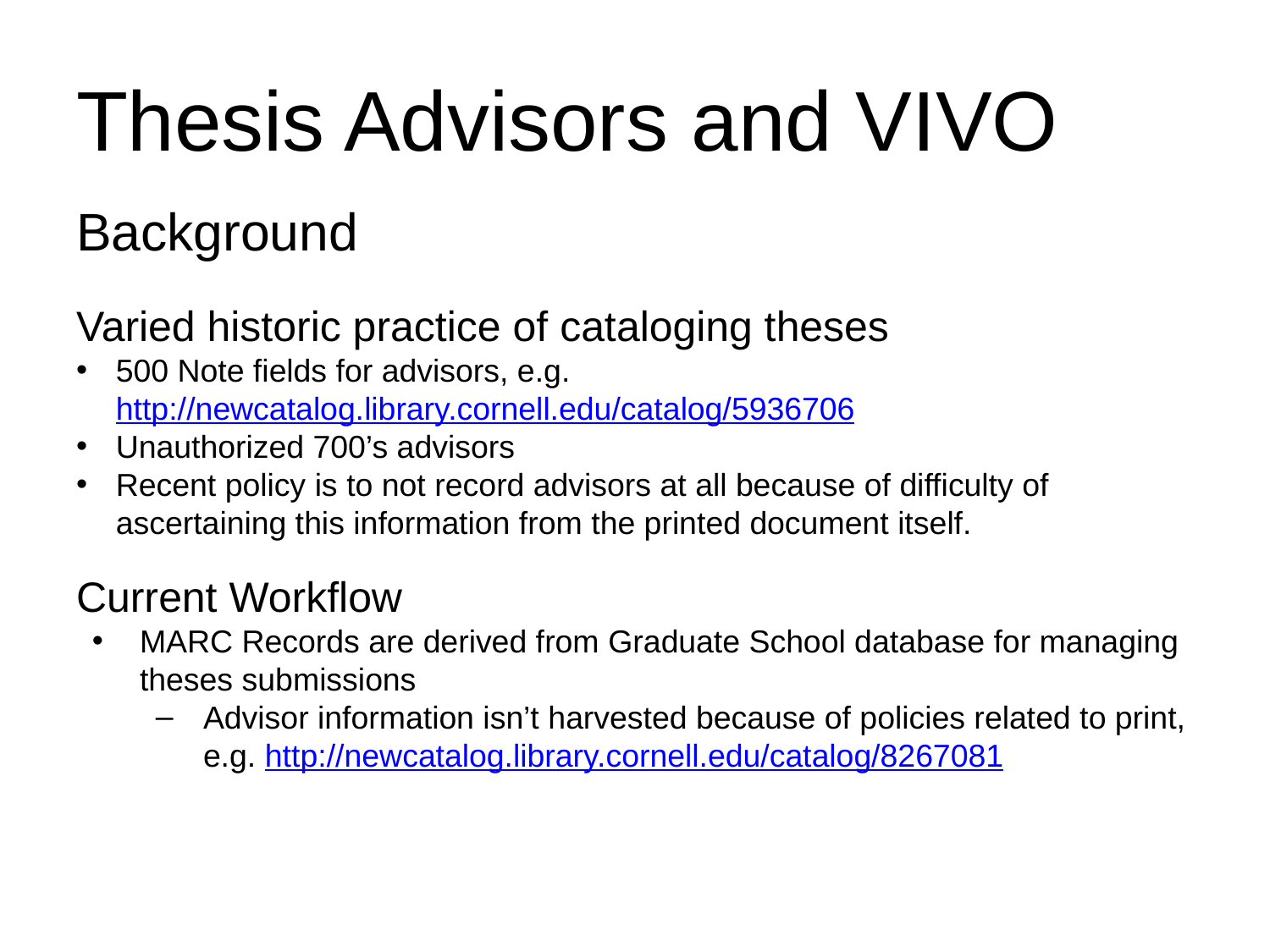

# Thesis Advisors and VIVO
Background

Varied historic practice of cataloging theses
500 Note fields for advisors, e.g. http://newcatalog.library.cornell.edu/catalog/5936706
Unauthorized 700’s advisors
Recent policy is to not record advisors at all because of difficulty of ascertaining this information from the printed document itself.

Current Workflow
MARC Records are derived from Graduate School database for managing theses submissions
Advisor information isn’t harvested because of policies related to print, e.g. http://newcatalog.library.cornell.edu/catalog/8267081